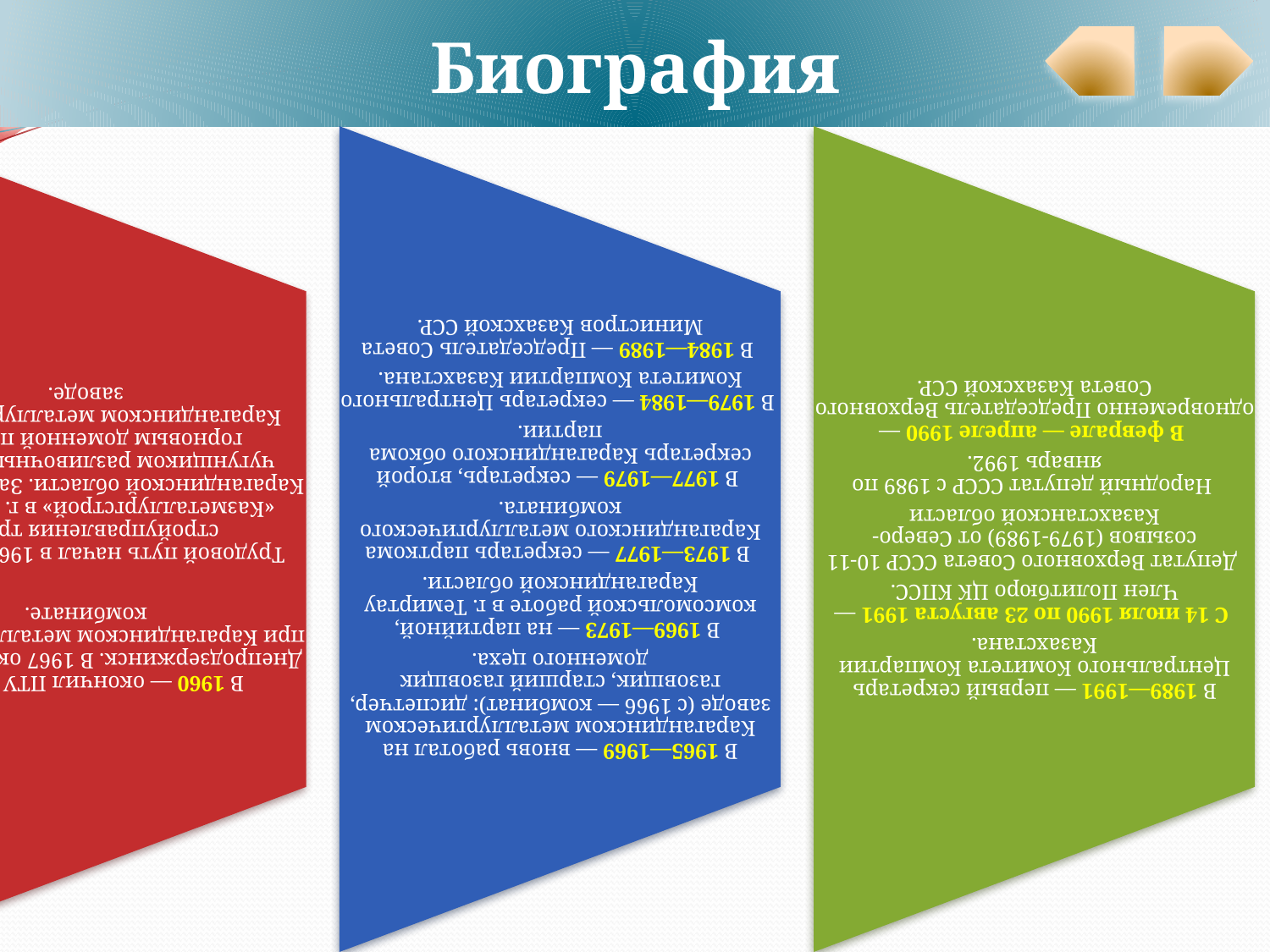

Биография

В 1960 — окончил ПТУ № 22 г. Днепродзержинск. В 1967 окончил ВТУЗ при Карагандинском металлургическом комбинате.

Трудовой путь начал в 1960 рабочим стройуправления треста «Казметаллургстрой» в г. Темиртау Карагандинской области. Затем работал чугунщиком разливочных машин, горновым доменной печи на Карагандинском металлургическом заводе.
В 1965—1969 — вновь работал на Карагандинском металлургическом заводе (с 1966 — комбинат): диспетчер, газовщик, старший газовщик доменного цеха.
 В 1969—1973 — на партийной, комсомольской работе в г. Темиртау Карагандинской области.
 В 1973—1977 — секретарь парткома Карагандинского металлургического комбината.
 В 1977—1979 — секретарь, второй секретарь Карагандинского обкома партии.
 В 1979—1984 — секретарь Центрального Комитета Компартии Казахстана.
 В 1984—1989 — Председатель Совета Министров Казахской ССР.
В 1989—1991 — первый секретарь Центрального Комитета Компартии Казахстана.
 С 14 июля 1990 по 23 августа 1991 — Член Политбюро ЦК КПСС.
 Депутат Верховного Совета СССР 10-11 созывов (1979-1989) от Северо-Казахстанской области
 Народный депутат СССР с 1989 по январь 1992.
 В феврале — апреле 1990 — одновременно Председатель Верховного Совета Казахской ССР.